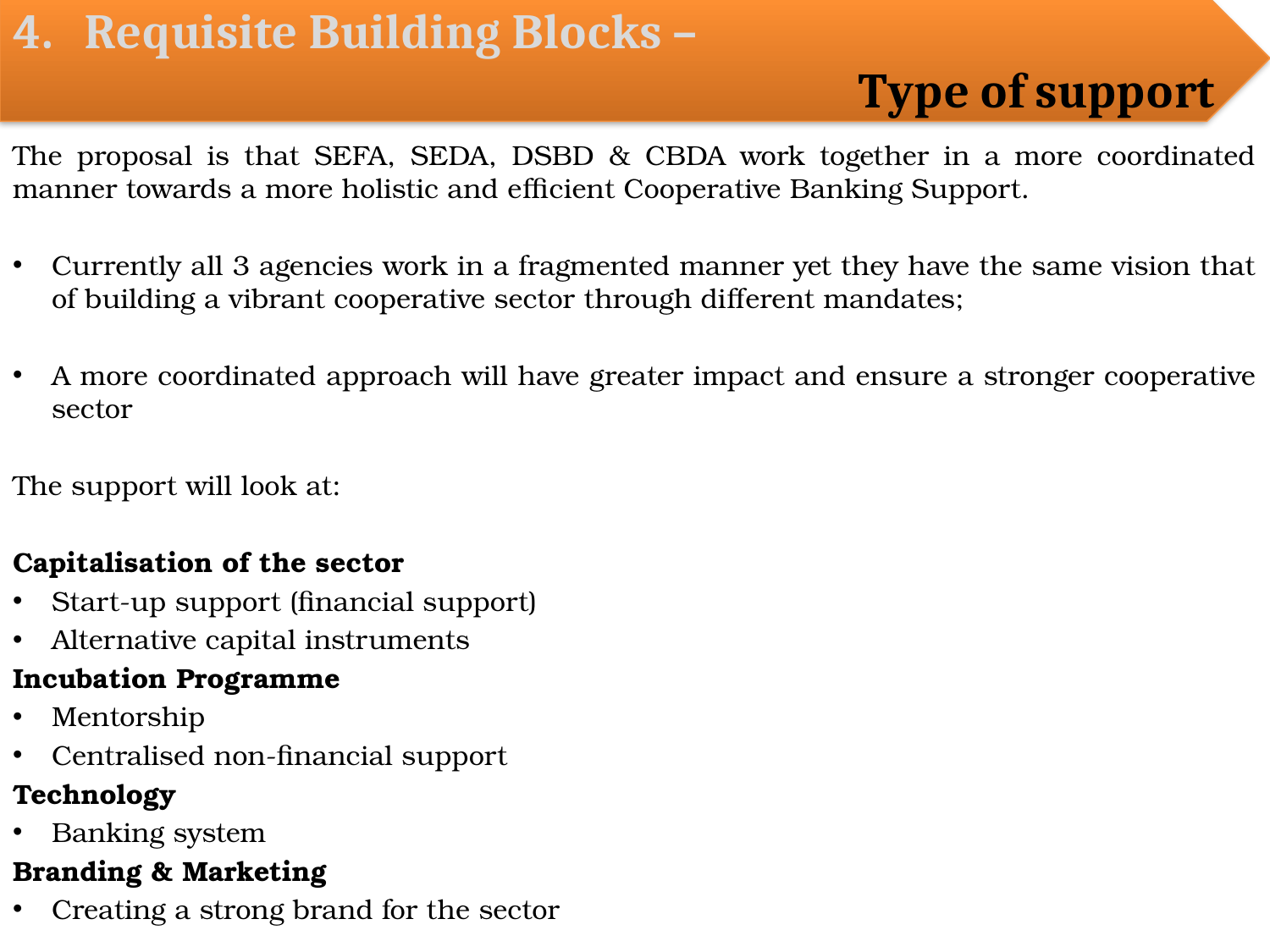

Requisite Building Blocks –
Type of support
The proposal is that SEFA, SEDA, DSBD & CBDA work together in a more coordinated manner towards a more holistic and efficient Cooperative Banking Support.

Currently all 3 agencies work in a fragmented manner yet they have the same vision that of building a vibrant cooperative sector through different mandates;

A more coordinated approach will have greater impact and ensure a stronger cooperative sector

The support will look at:

Capitalisation of the sector
Start-up support (financial support)
Alternative capital instruments
Incubation Programme
Mentorship
Centralised non-financial support
Technology
Banking system
Branding & Marketing
Creating a strong brand for the sector